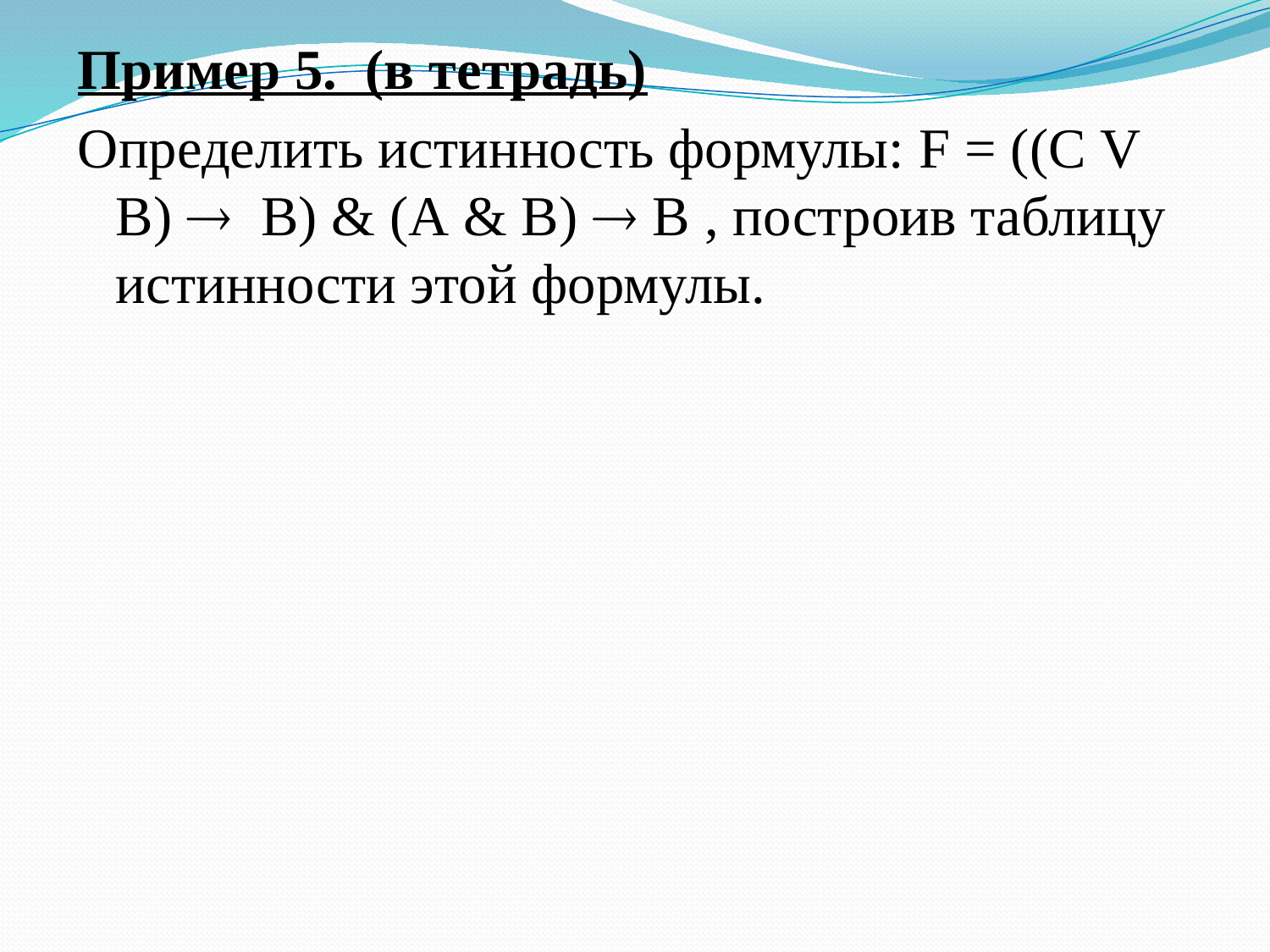

Пример 5.  (в тетрадь)
Определить истинность формулы: F = ((С v В) →  В) & (А & В) → В , построив таблицу истинности этой формулы.